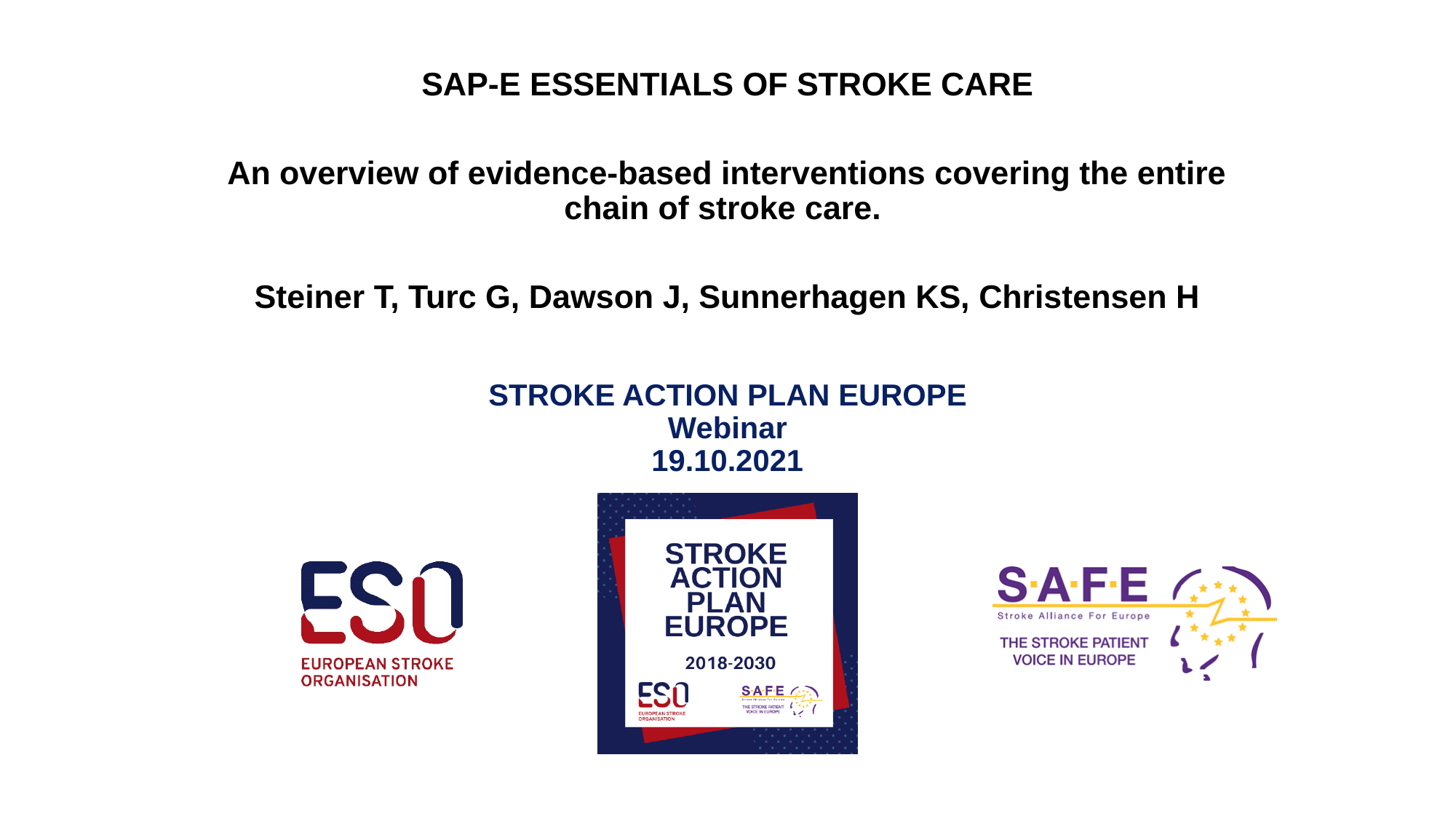

SAP-E ESSENTIALS OF STROKE CARE

An overview of evidence-based interventions covering the entire chain of stroke care.

Steiner T, Turc G, Dawson J, Sunnerhagen KS, Christensen H
# STROKE ACTION PLAN EUROPE Webinar
19.10.2021